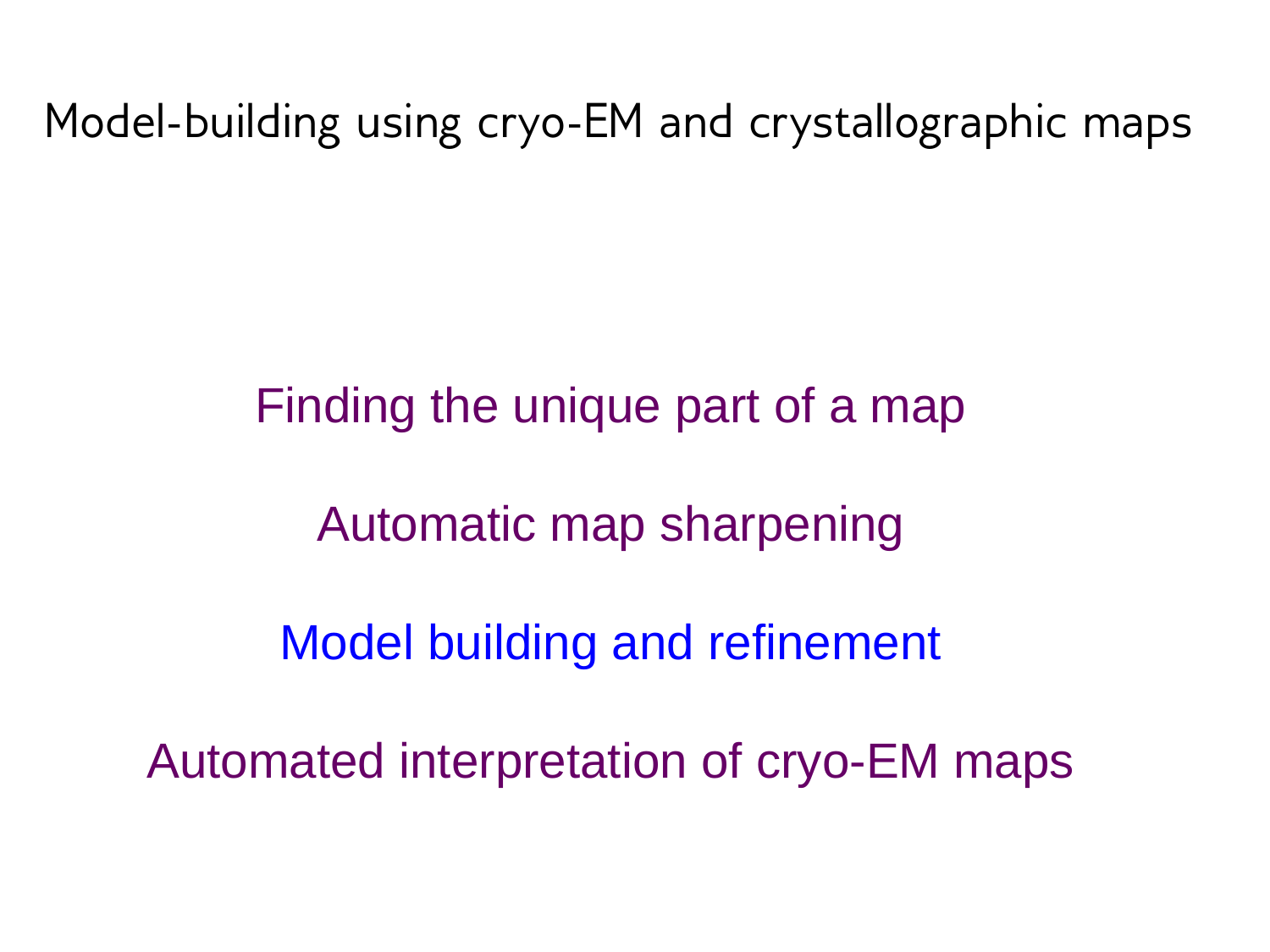

# Model-building using cryo-EM and crystallographic maps

Finding the unique part of a map

Automatic map sharpening

Model building and refinement
Automated interpretation of cryo-EM maps